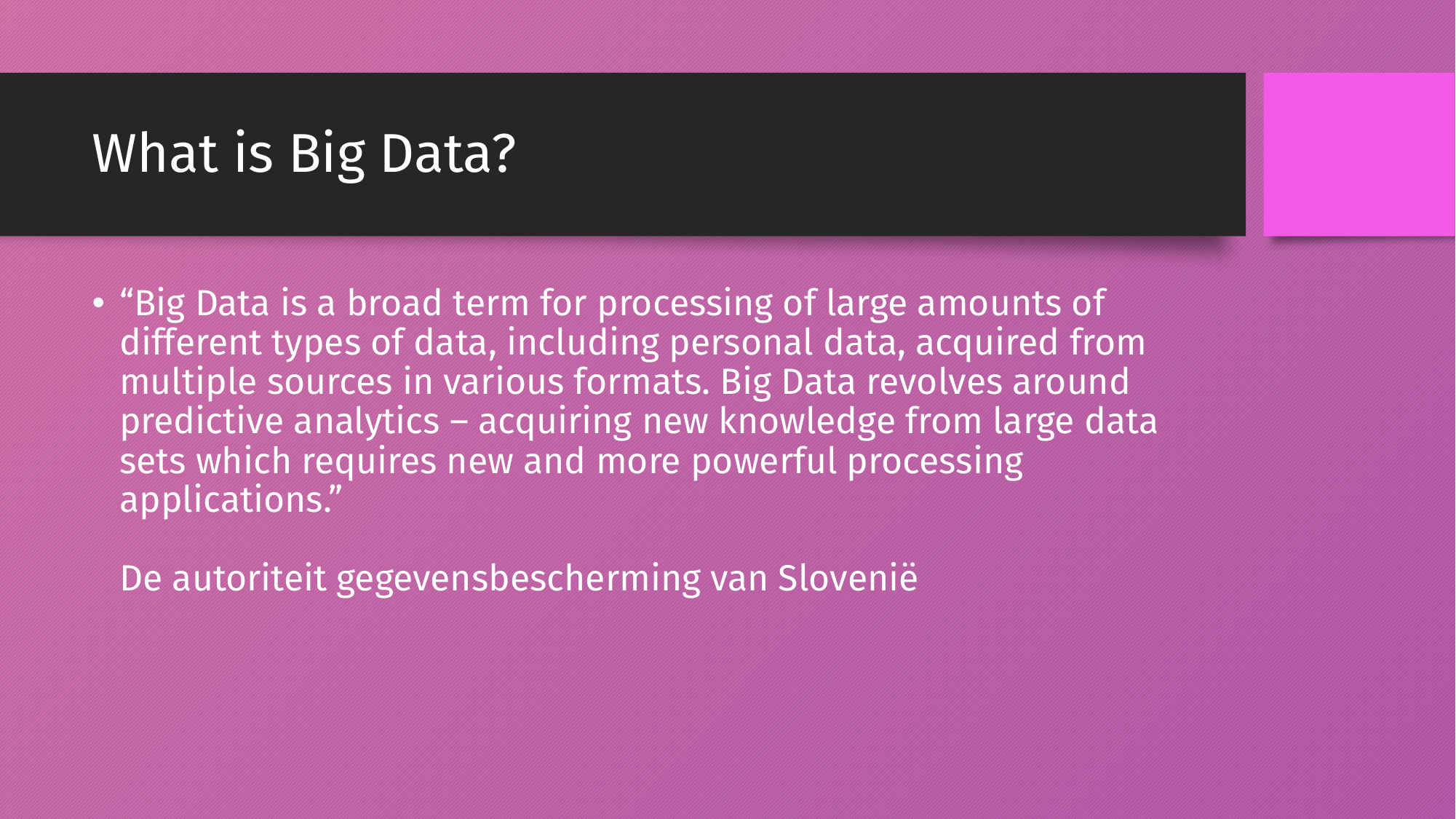

# What is Big Data?
“Big Data is a broad term for processing of large amounts of different types of data, including personal data, acquired from multiple sources in various formats. Big Data revolves around predictive analytics – acquiring new knowledge from large data sets which requires new and more powerful processing applications.”
De autoriteit gegevensbescherming van Slovenië